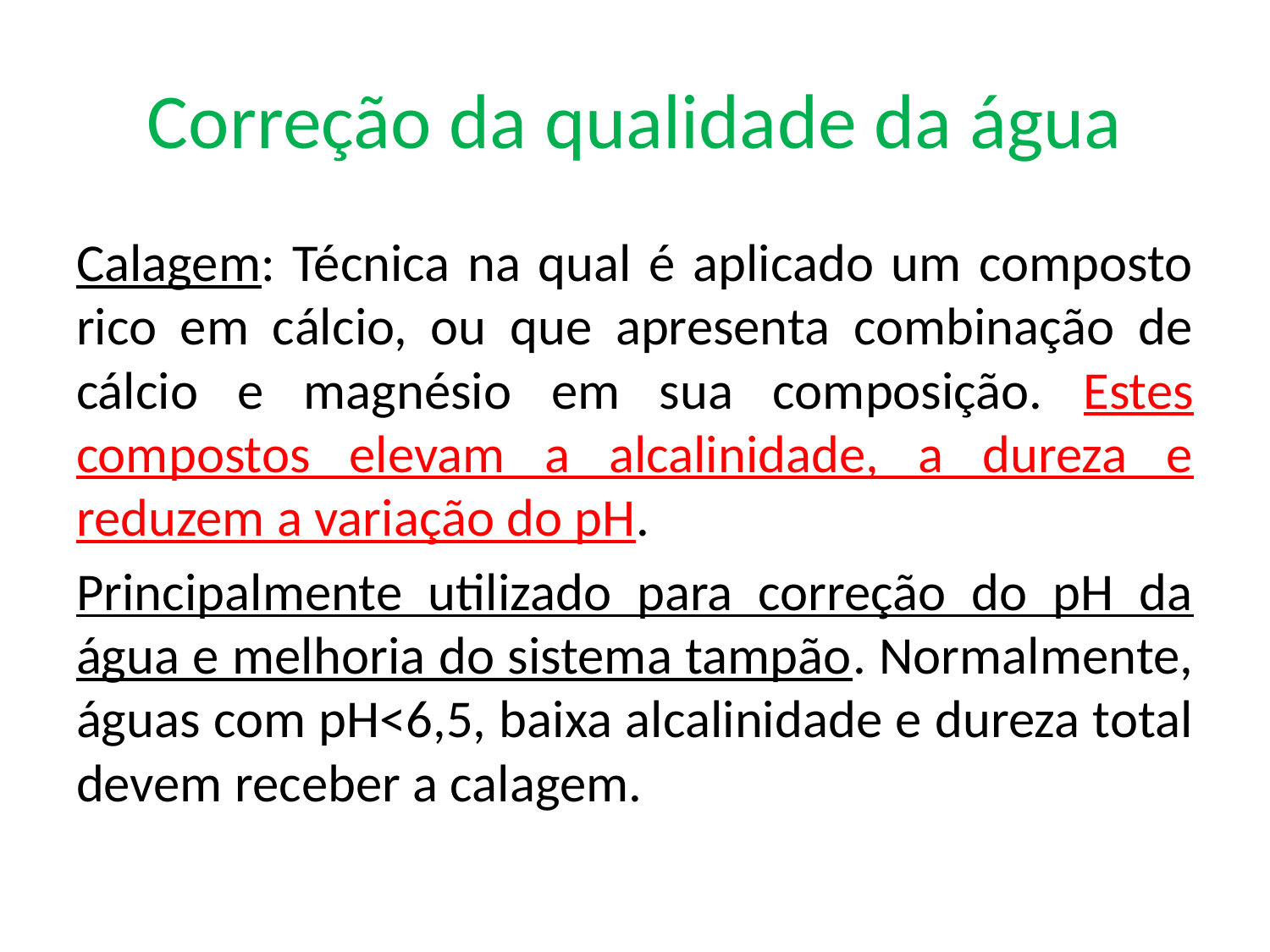

# Correção da qualidade da água
Calagem: Técnica na qual é aplicado um composto rico em cálcio, ou que apresenta combinação de cálcio e magnésio em sua composição. Estes compostos elevam a alcalinidade, a dureza e reduzem a variação do pH.
Principalmente utilizado para correção do pH da água e melhoria do sistema tampão. Normalmente, águas com pH<6,5, baixa alcalinidade e dureza total devem receber a calagem.